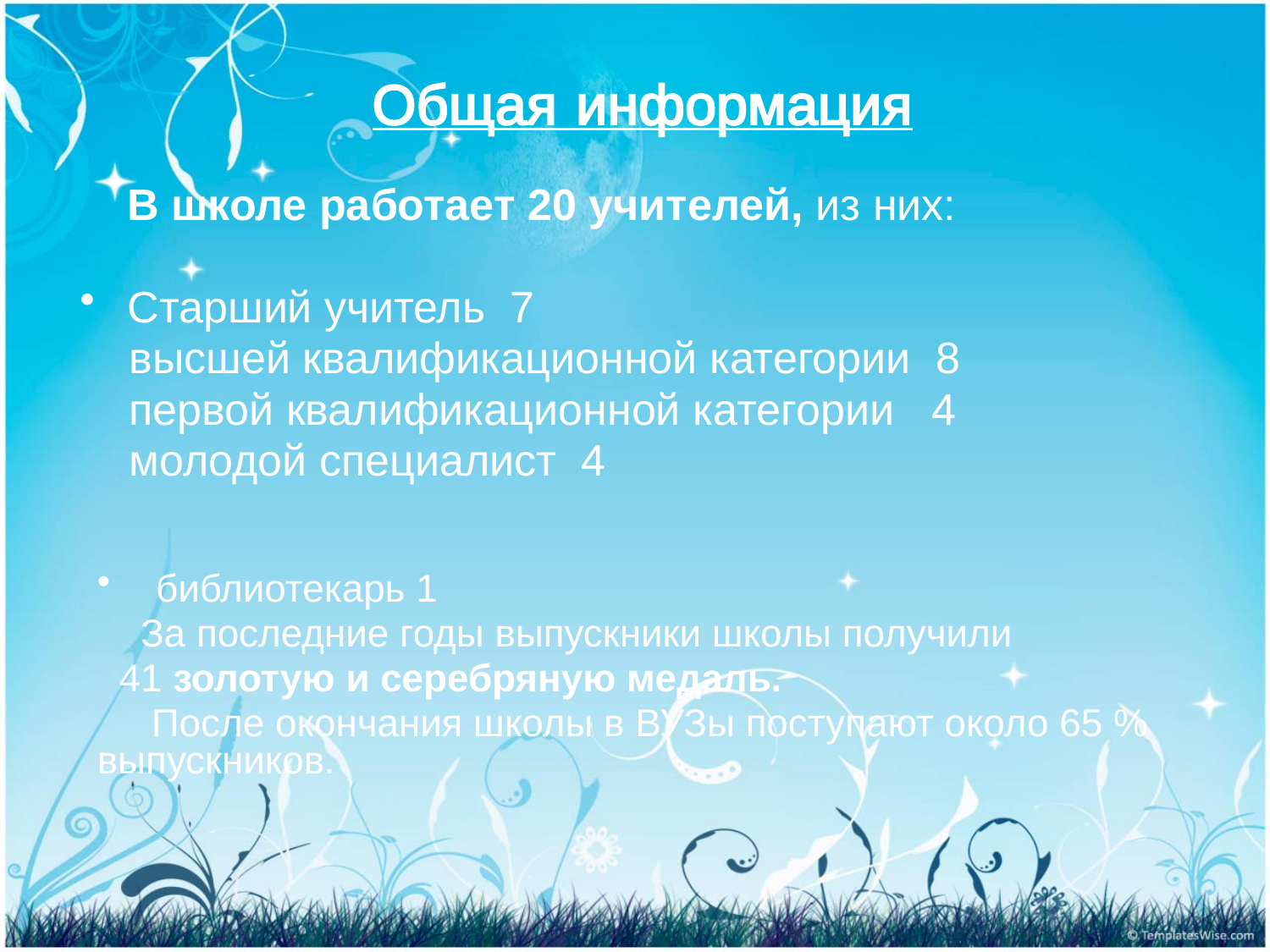

Общая информация
	В школе работает 20 учителей, из них:

Старший учитель  7
    высшей квалификационной категории  8
    первой квалификационной категории   4
    молодой специалист  4

 библиотекарь 1
    За последние годы выпускники школы получили
  41 золотую и серебряную медаль.
     После окончания школы в ВУЗы поступают около 65 % выпускников.